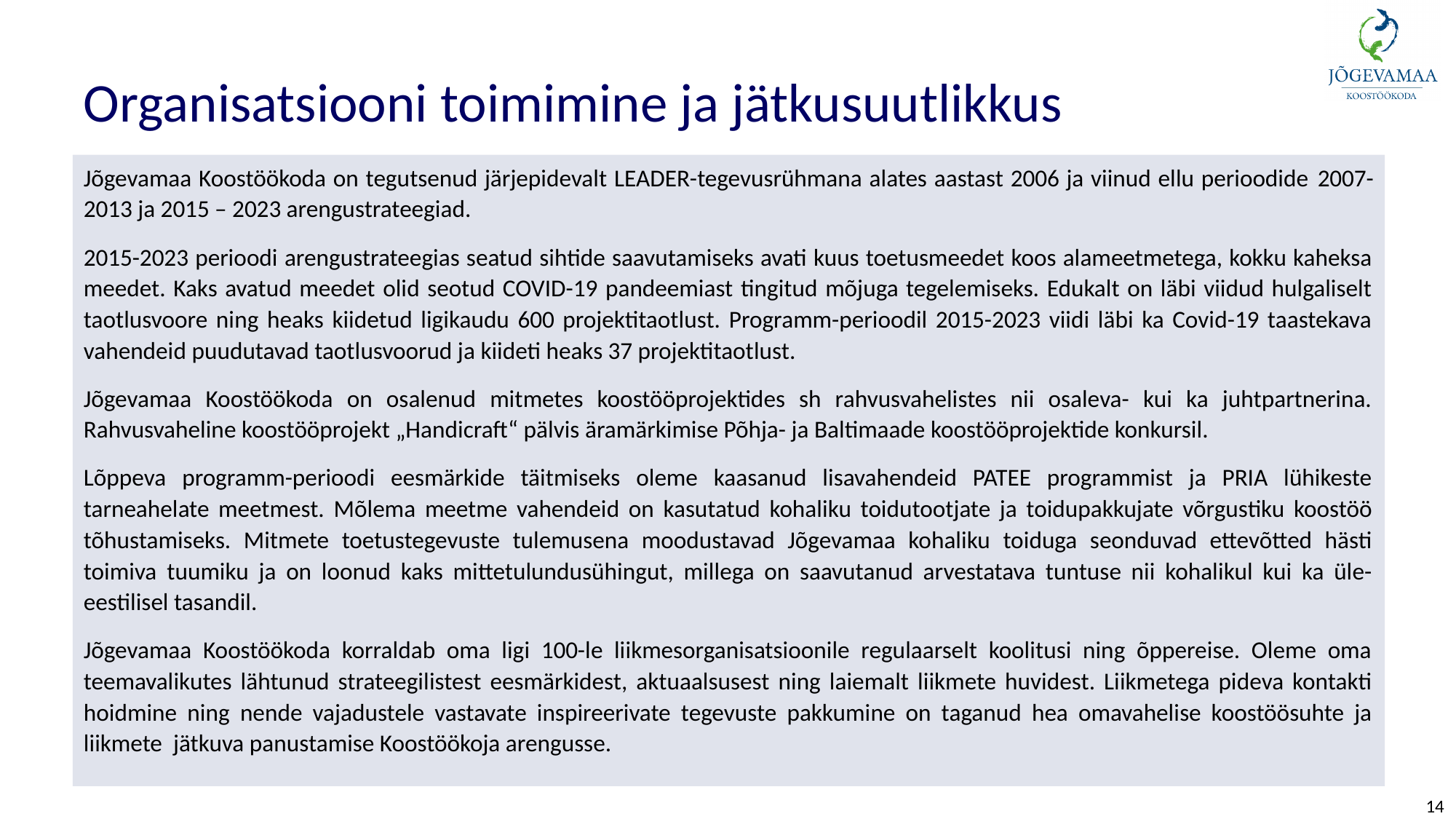

Organisatsiooni toimimine ja jätkusuutlikkus
Jõgevamaa Koostöökoda on tegutsenud järjepidevalt LEADER-tegevusrühmana alates aastast 2006 ja viinud ellu perioodide 2007- 2013 ja 2015 – 2023 arengustrateegiad.
2015-2023 perioodi arengustrateegias seatud sihtide saavutamiseks avati kuus toetusmeedet koos alameetmetega, kokku kaheksa meedet. Kaks avatud meedet olid seotud COVID-19 pandeemiast tingitud mõjuga tegelemiseks. Edukalt on läbi viidud hulgaliselt taotlusvoore ning heaks kiidetud ligikaudu 600 projektitaotlust. Programm-perioodil 2015-2023 viidi läbi ka Covid-19 taastekava vahendeid puudutavad taotlusvoorud ja kiideti heaks 37 projektitaotlust.
Jõgevamaa Koostöökoda on osalenud mitmetes koostööprojektides sh rahvusvahelistes nii osaleva- kui ka juhtpartnerina. Rahvusvaheline koostööprojekt „Handicraft“ pälvis äramärkimise Põhja- ja Baltimaade koostööprojektide konkursil.
Lõppeva programm-perioodi eesmärkide täitmiseks oleme kaasanud lisavahendeid PATEE programmist ja PRIA lühikeste tarneahelate meetmest. Mõlema meetme vahendeid on kasutatud kohaliku toidutootjate ja toidupakkujate võrgustiku koostöö tõhustamiseks. Mitmete toetustegevuste tulemusena moodustavad Jõgevamaa kohaliku toiduga seonduvad ettevõtted hästi toimiva tuumiku ja on loonud kaks mittetulundusühingut, millega on saavutanud arvestatava tuntuse nii kohalikul kui ka üle-eestilisel tasandil.
Jõgevamaa Koostöökoda korraldab oma ligi 100-le liikmesorganisatsioonile regulaarselt koolitusi ning õppereise. Oleme oma teemavalikutes lähtunud strateegilistest eesmärkidest, aktuaalsusest ning laiemalt liikmete huvidest. Liikmetega pideva kontakti hoidmine ning nende vajadustele vastavate inspireerivate tegevuste pakkumine on taganud hea omavahelise koostöösuhte ja liikmete  jätkuva panustamise Koostöökoja arengusse.

14